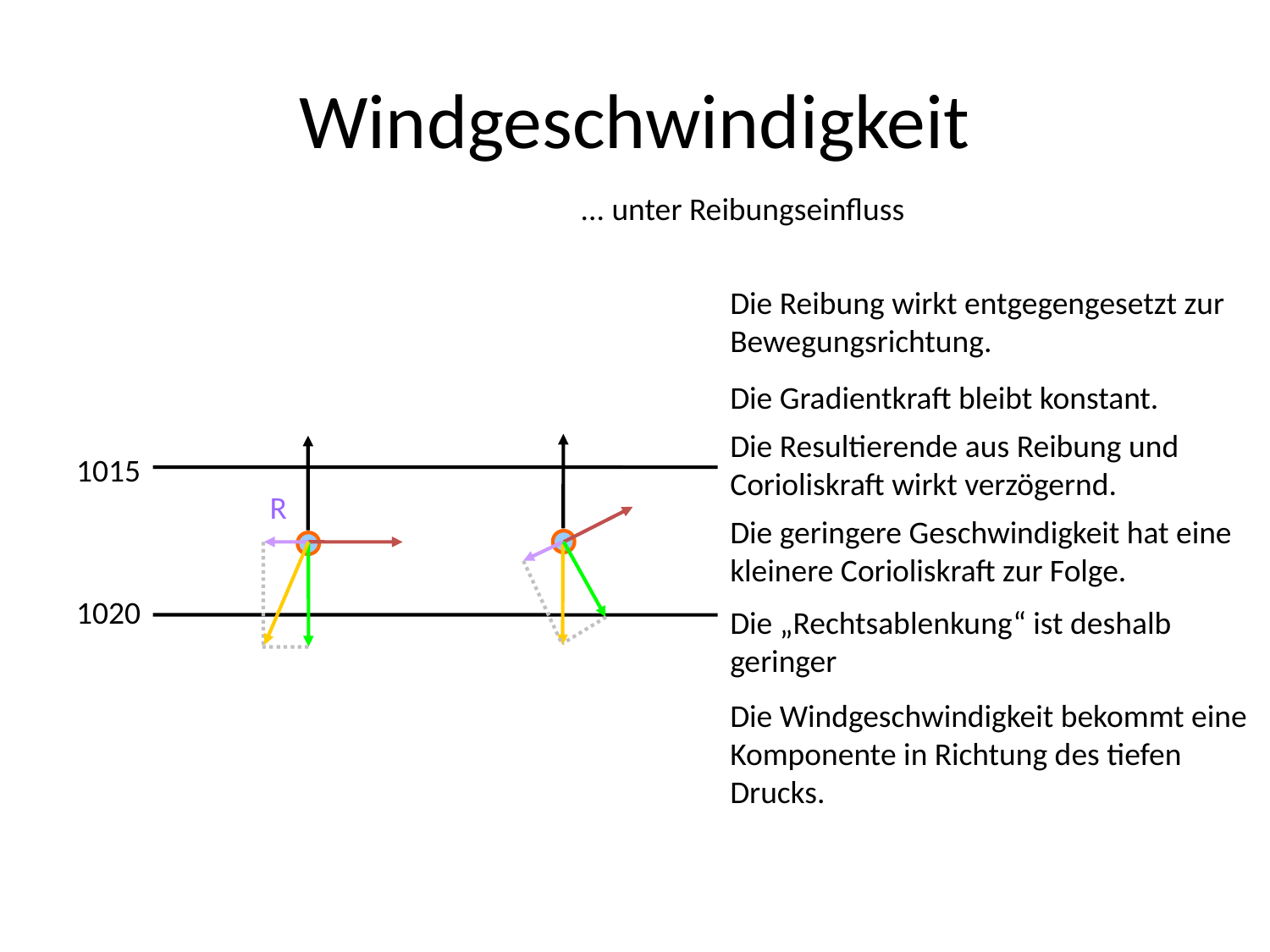

# Windgeschwindigkeit
... unter Reibungseinfluss
Die Reibung wirkt entgegengesetzt zur Bewegungsrichtung.
Die Gradientkraft bleibt konstant.
Die Resultierende aus Reibung und Corioliskraft wirkt verzögernd.

1015

R
Die geringere Geschwindigkeit hat eine kleinere Corioliskraft zur Folge.

1020
Die „Rechtsablenkung“ ist deshalb geringer

Die Windgeschwindigkeit bekommt eine Komponente in Richtung des tiefen Drucks.